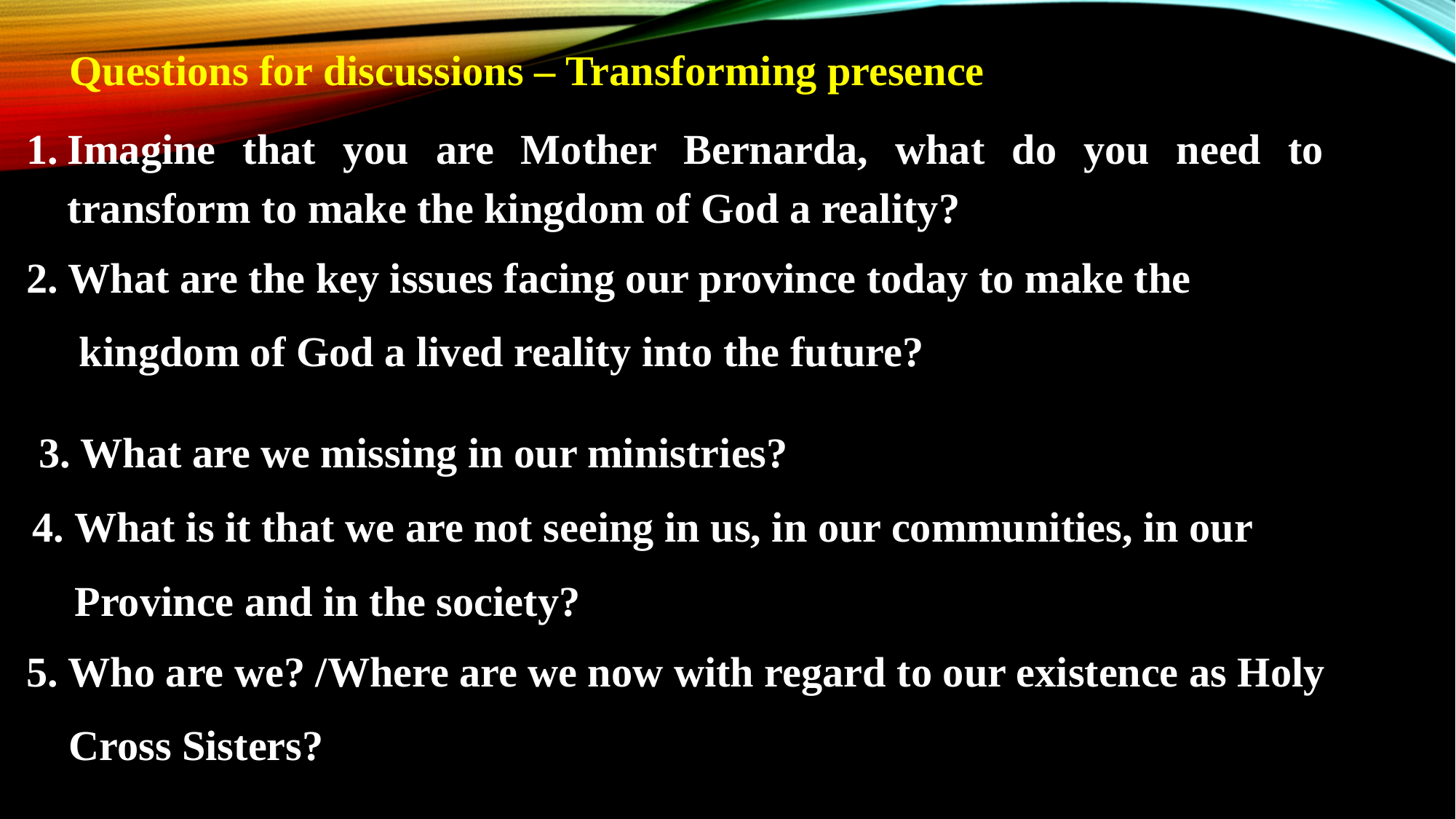

Questions for discussions – Transforming presence
Imagine that you are Mother Bernarda, what do you need to transform to make the kingdom of God a reality?
2. What are the key issues facing our province today to make the
     kingdom of God a lived reality into the future?
3. What are we missing in our ministries?
4. What is it that we are not seeing in us, in our communities, in our
    Province and in the society?
5. Who are we? /Where are we now with regard to our existence as Holy
    Cross Sisters?